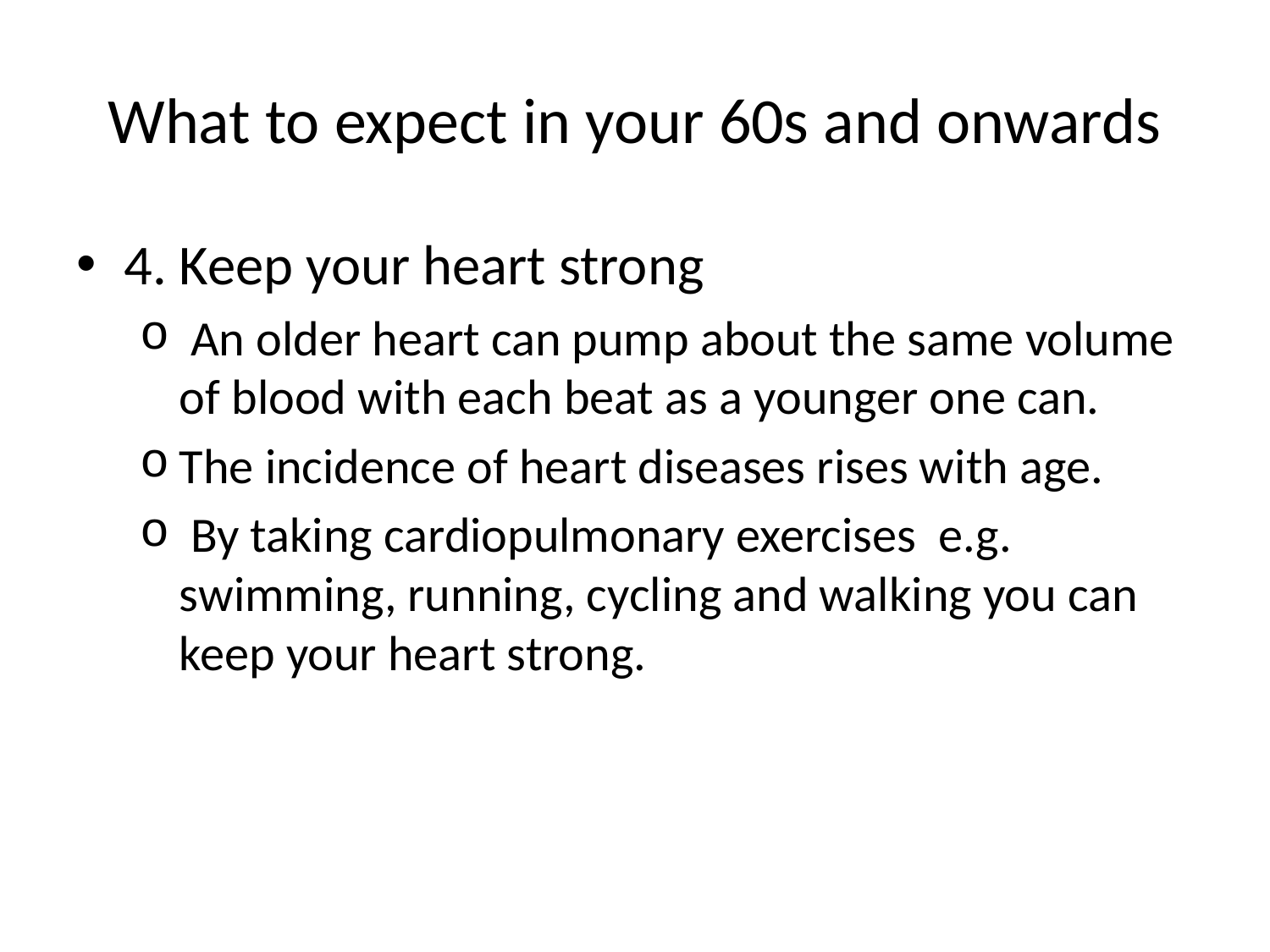

# What to expect in your 60s and onwards
4. Keep your heart strong
 An older heart can pump about the same volume of blood with each beat as a younger one can.
The incidence of heart diseases rises with age.
 By taking cardiopulmonary exercises  e.g. swimming, running, cycling and walking you can keep your heart strong.